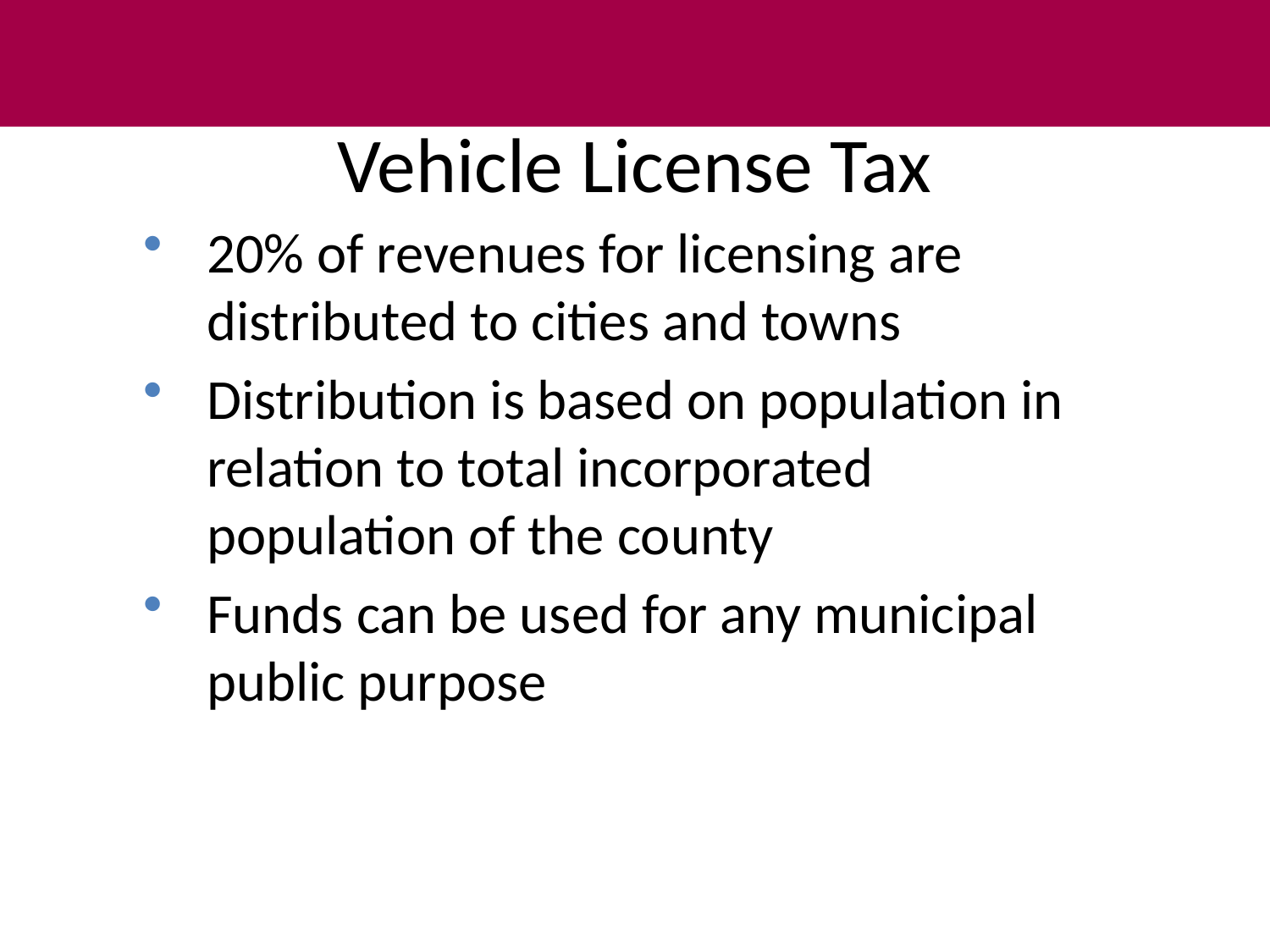

# Vehicle License Tax
20% of revenues for licensing are distributed to cities and towns
Distribution is based on population in relation to total incorporated population of the county
Funds can be used for any municipal public purpose